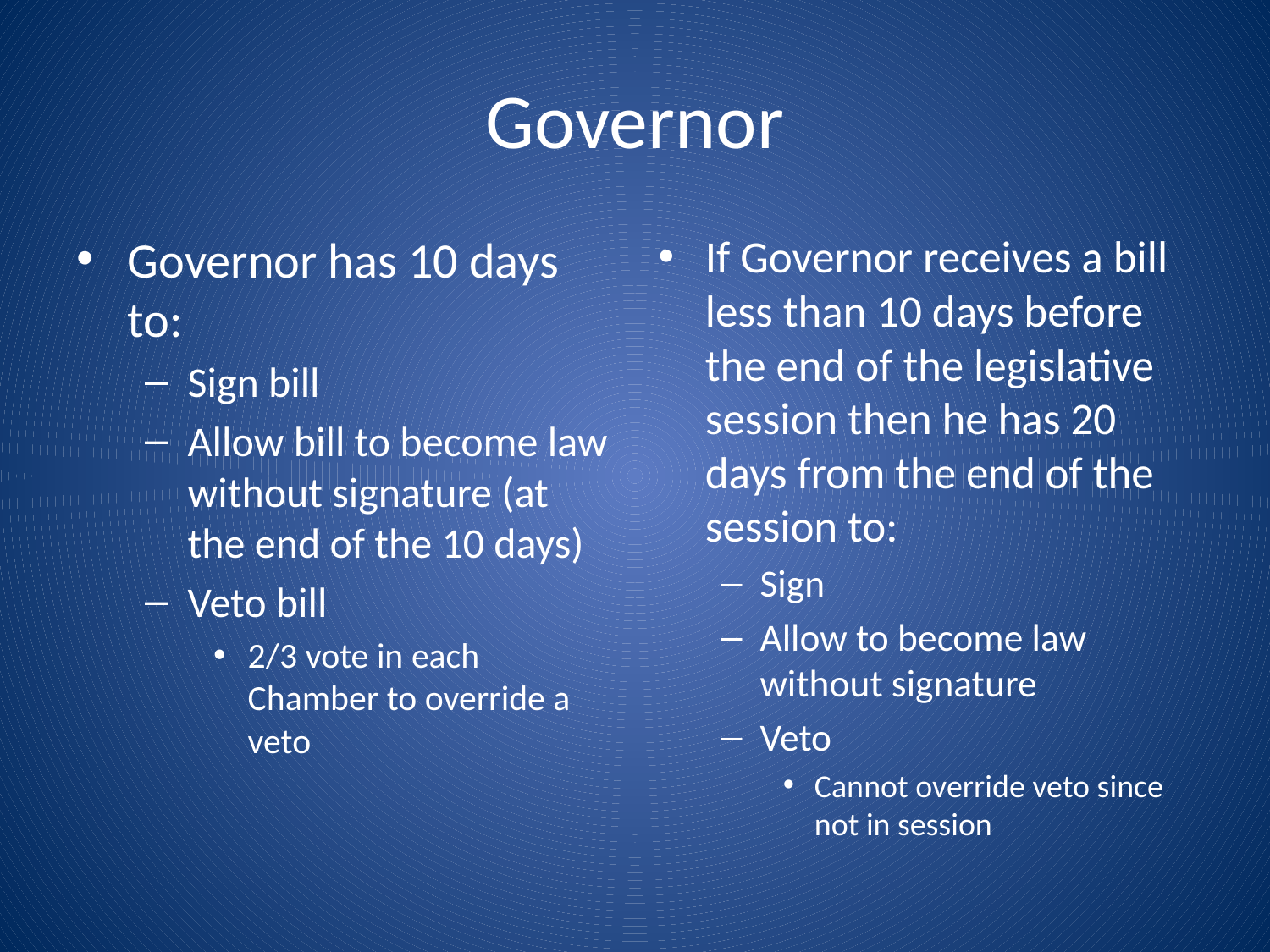

# Governor
Governor has 10 days to:
Sign bill
Allow bill to become law without signature (at the end of the 10 days)
Veto bill
2/3 vote in each Chamber to override a veto

If Governor receives a bill less than 10 days before the end of the legislative session then he has 20 days from the end of the session to:
Sign
Allow to become law without signature
Veto
Cannot override veto since not in session